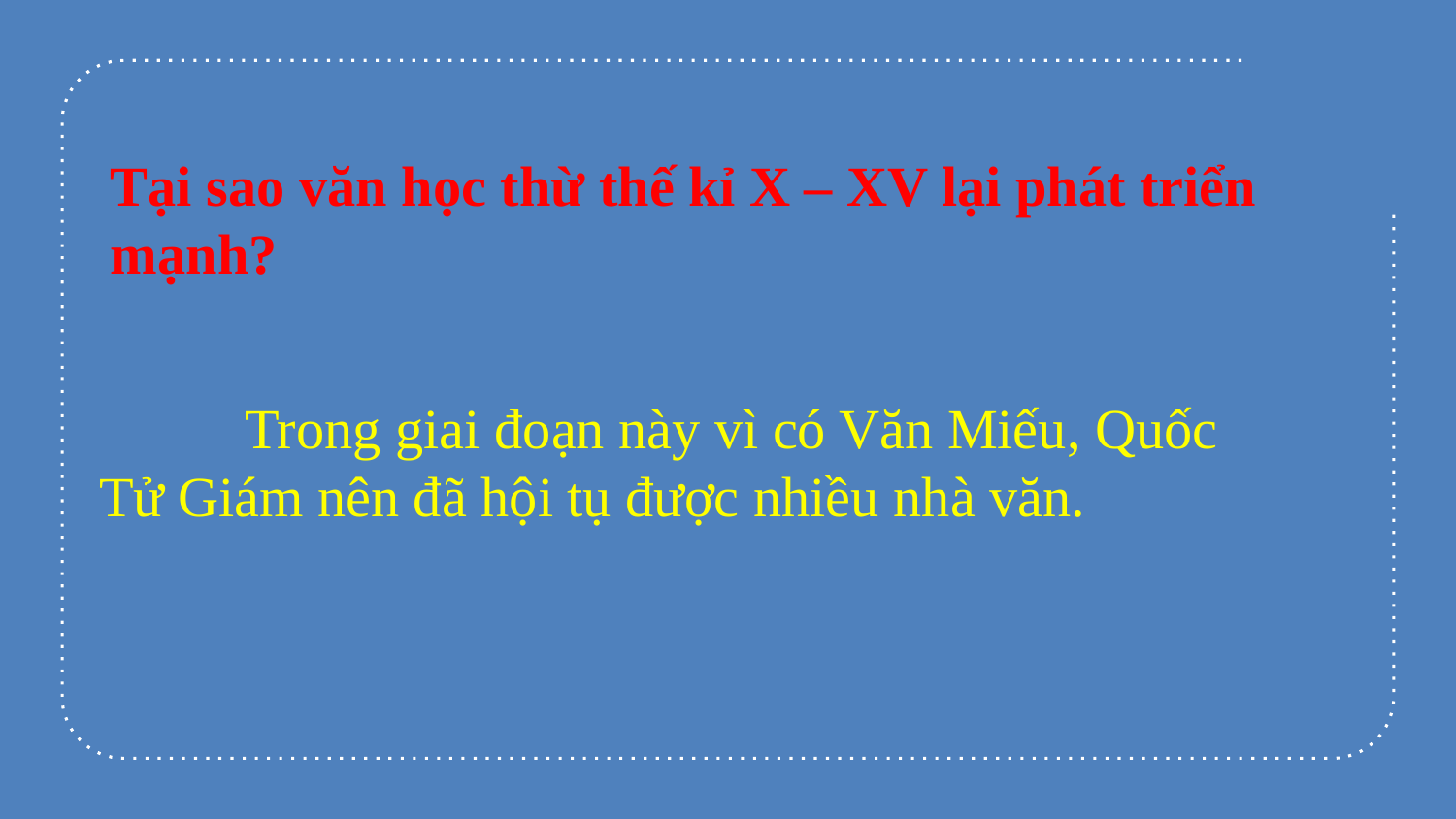

Tại sao văn học thừ thế kỉ X – XV lại phát triển mạnh?
	Trong giai đoạn này vì có Văn Miếu, Quốc Tử Giám nên đã hội tụ được nhiều nhà văn.